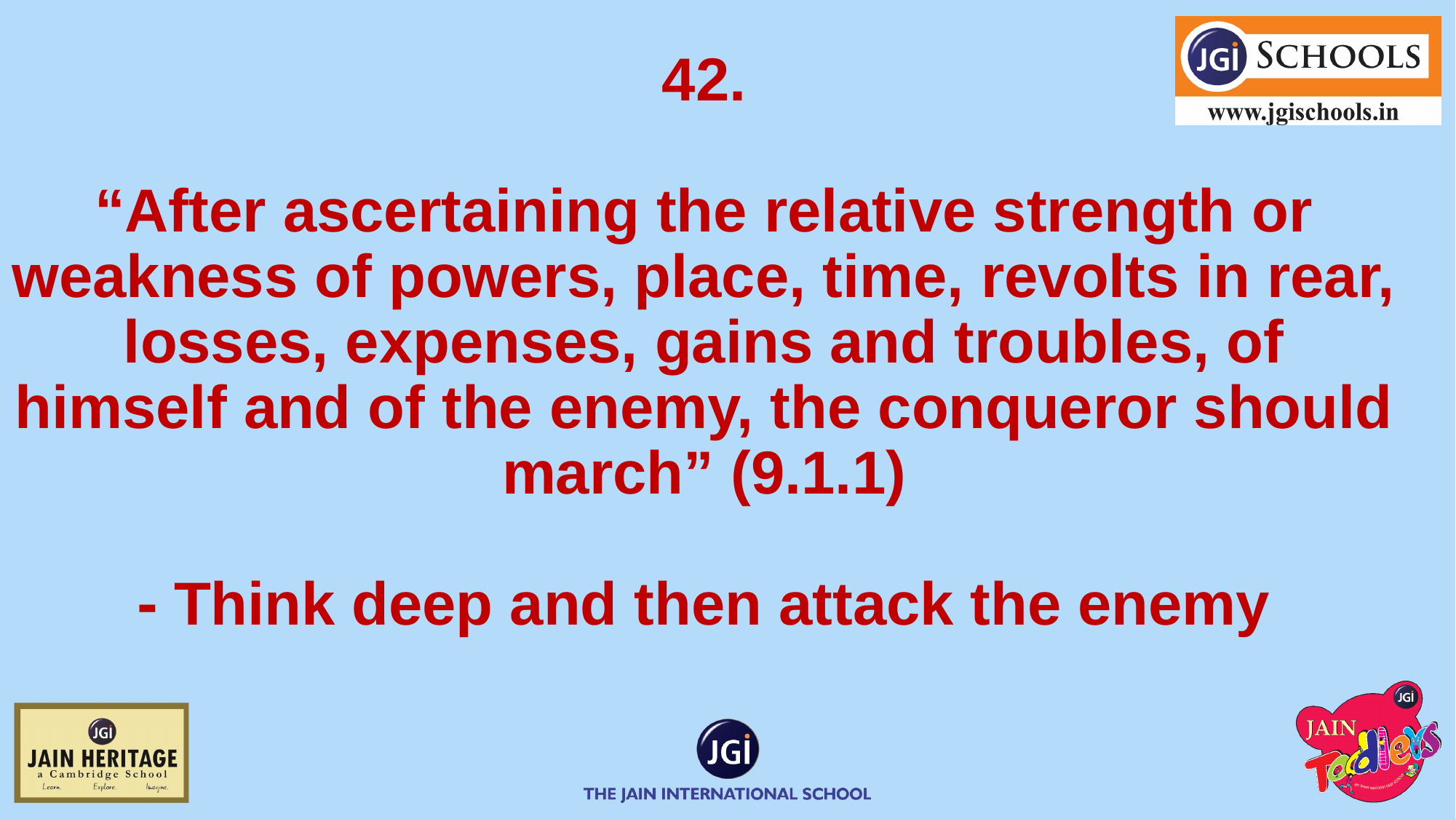

# 42. “After ascertaining the relative strength or weakness of powers, place, time, revolts in rear, losses, expenses, gains and troubles, of himself and of the enemy, the conqueror should march” (9.1.1) ⁃ Think deep and then attack the enemy